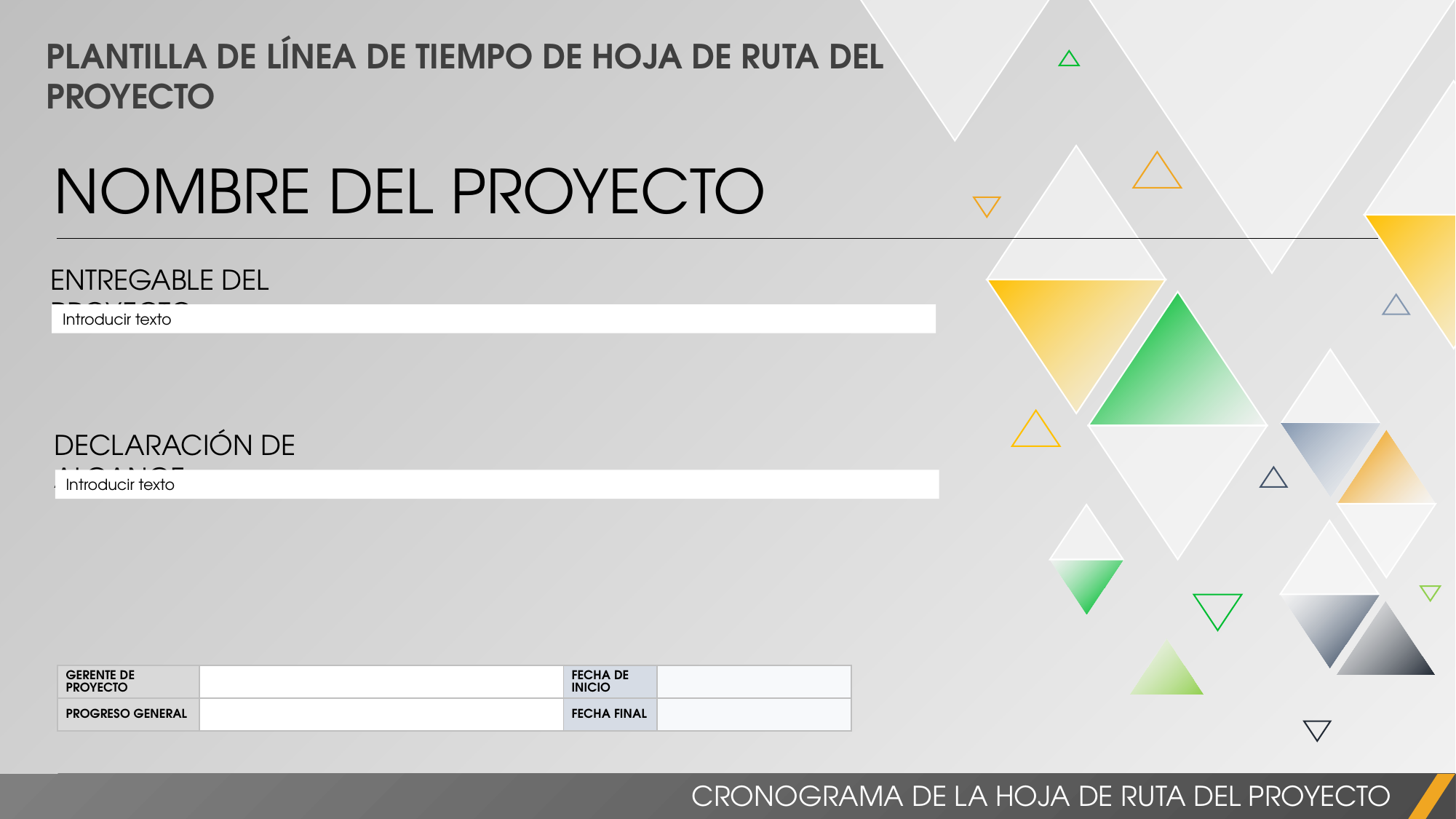

PLANTILLA DE LÍNEA DE TIEMPO DE HOJA DE RUTA DEL PROYECTO
NOMBRE DEL PROYECTO
ENTREGABLE DEL PROYECTO
Introducir texto
DECLARACIÓN DE ALCANCE
Introducir texto
| GERENTE DE PROYECTO |  | FECHA DE INICIO |  |
| --- | --- | --- | --- |
| PROGRESO GENERAL |  | FECHA FINAL |  |
CRONOGRAMA DE LA HOJA DE RUTA DEL PROYECTO